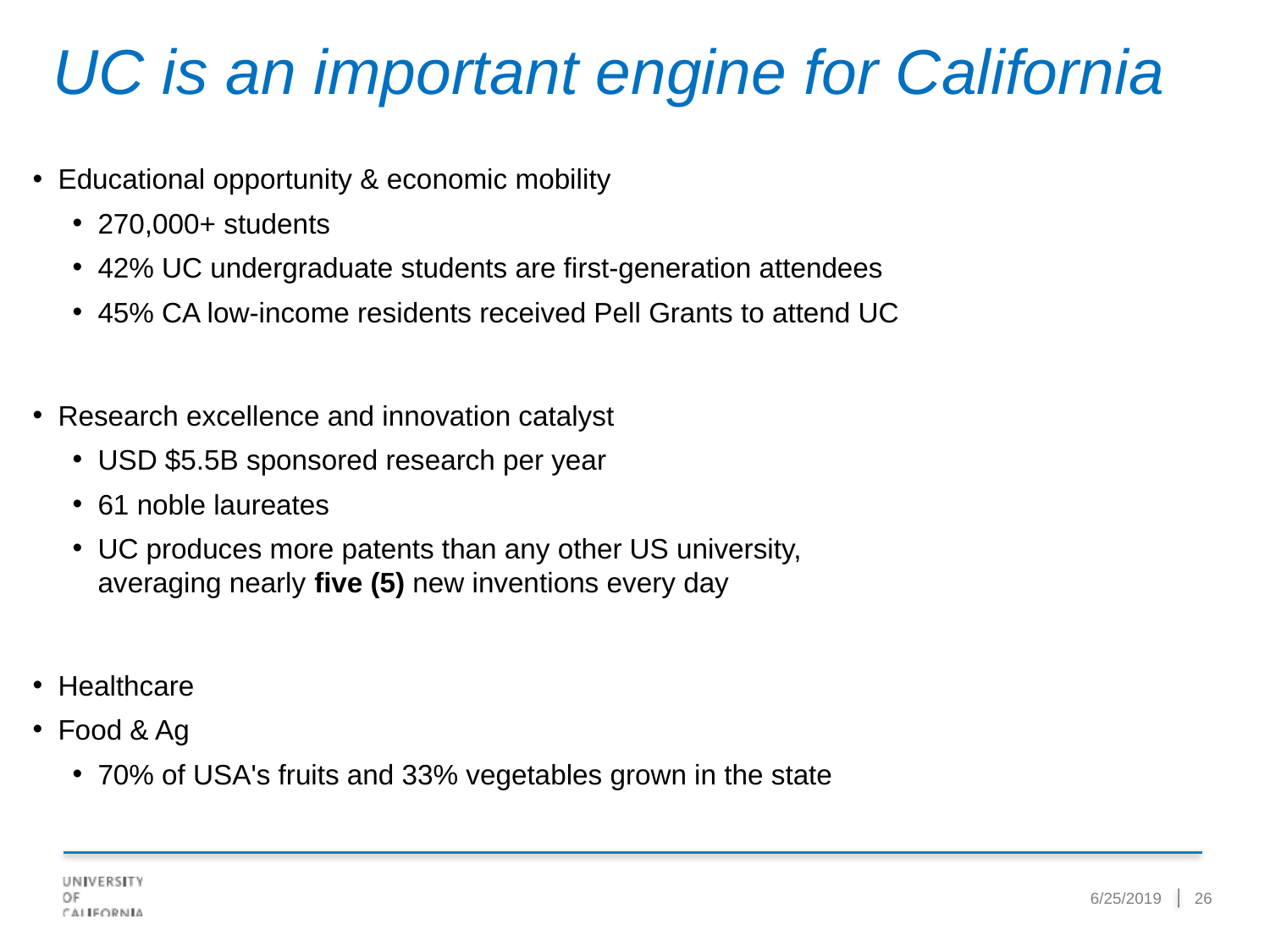

UC is an important engine for California
Educational opportunity & economic mobility
270,000+ students
42% UC undergraduate students are first-generation attendees
45% CA low-income residents received Pell Grants to attend UC

Research excellence and innovation catalyst
USD $5.5B sponsored research per year
61 noble laureates
UC produces more patents than any other US university, averaging nearly five (5) new inventions every day

Healthcare
Food & Ag
70% of USA's fruits and 33% vegetables grown in the state

6/25/2019
26